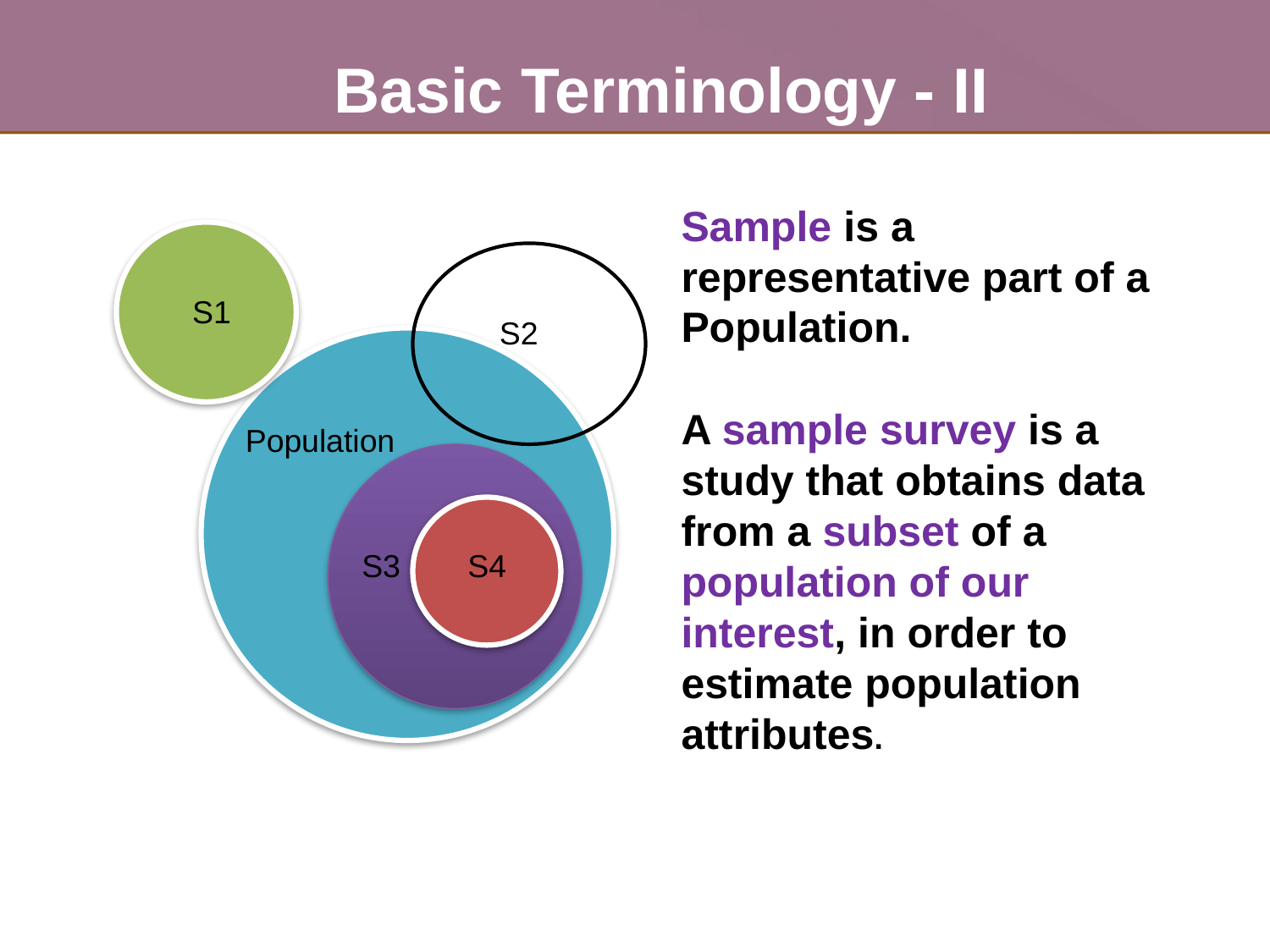

Basic Terminology - II

Sample is a representative part of a Population.

A sample survey is a study that obtains data from a subset of a population of our interest, in order to estimate population attributes.

S1
S2

Population

S3
S4